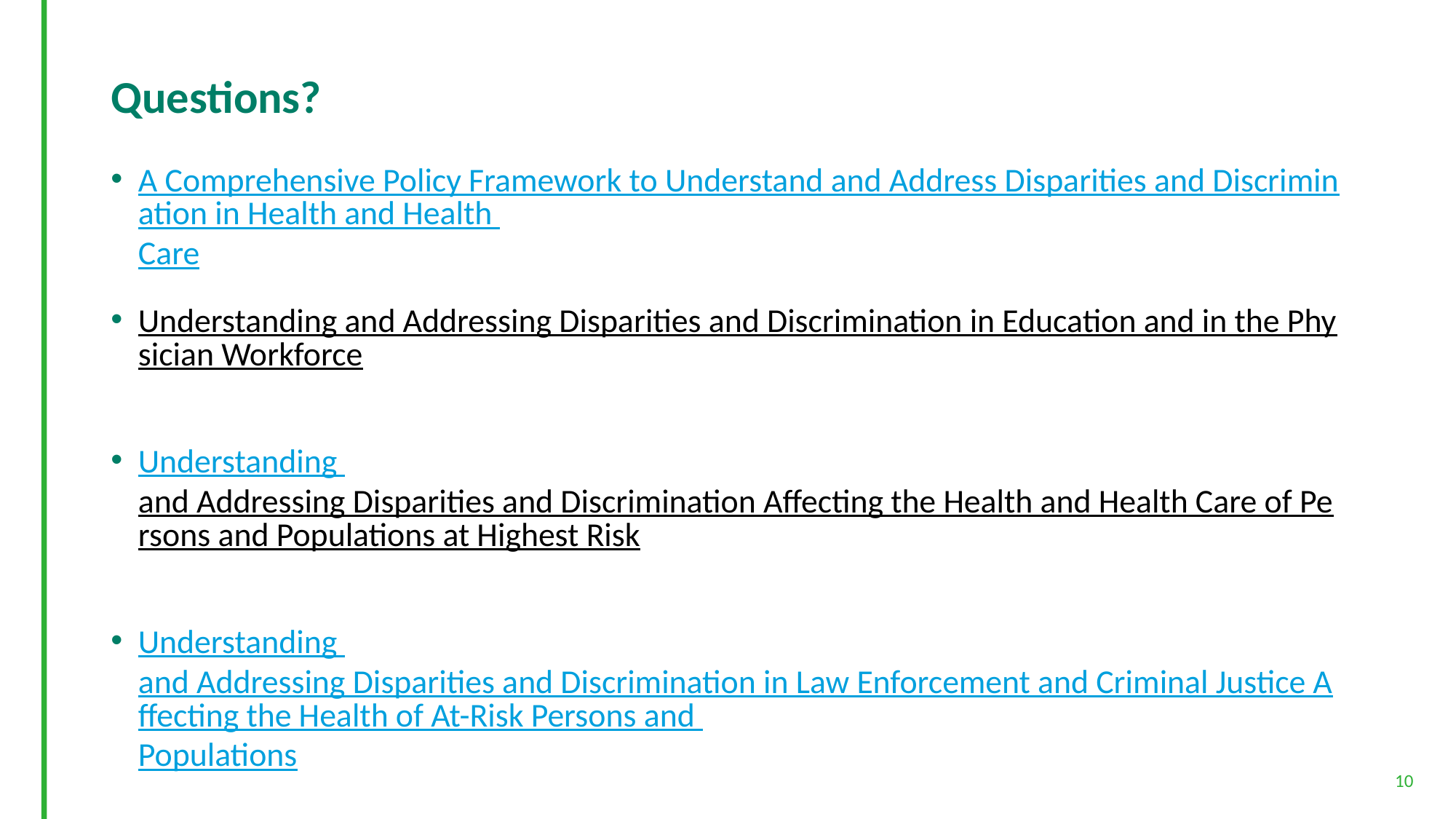

# Questions?
A Comprehensive Policy Framework to Understand and Address Disparities and Discrimination in Health and Health Care
Understanding and Addressing Disparities and Discrimination in Education and in the Physician Workforce
Understanding and Addressing Disparities and Discrimination Affecting the Health and Health Care of Persons and Populations at Highest Risk
Understanding and Addressing Disparities and Discrimination in Law Enforcement and Criminal Justice Affecting the Health of At-Risk Persons and Populations
10